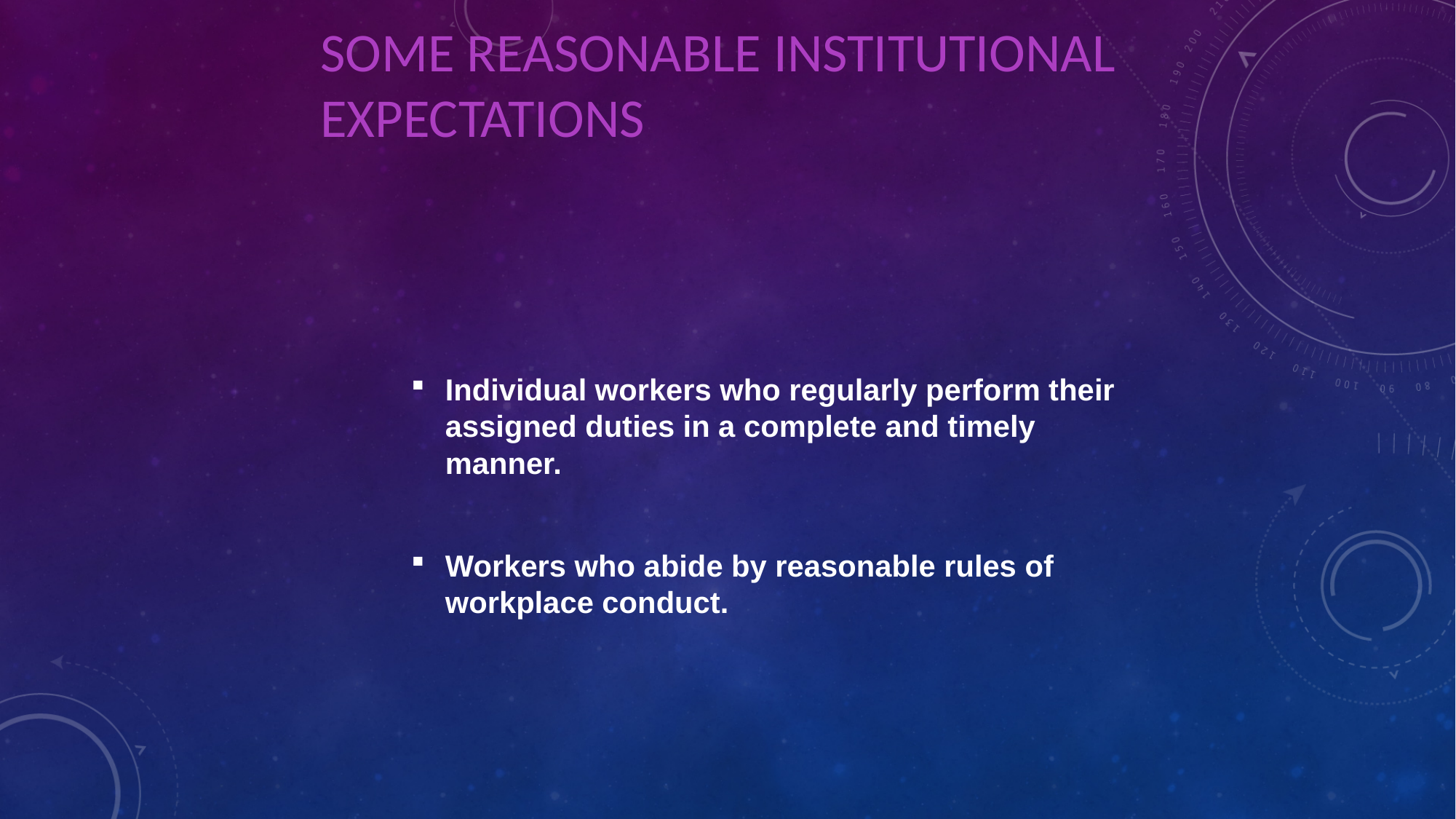

# SOME REASONABLE INSTITUTIONAL  EXPECTATIONS
Individual workers who regularly perform their assigned duties in a complete and timely manner.

Workers who abide by reasonable rules of workplace conduct.